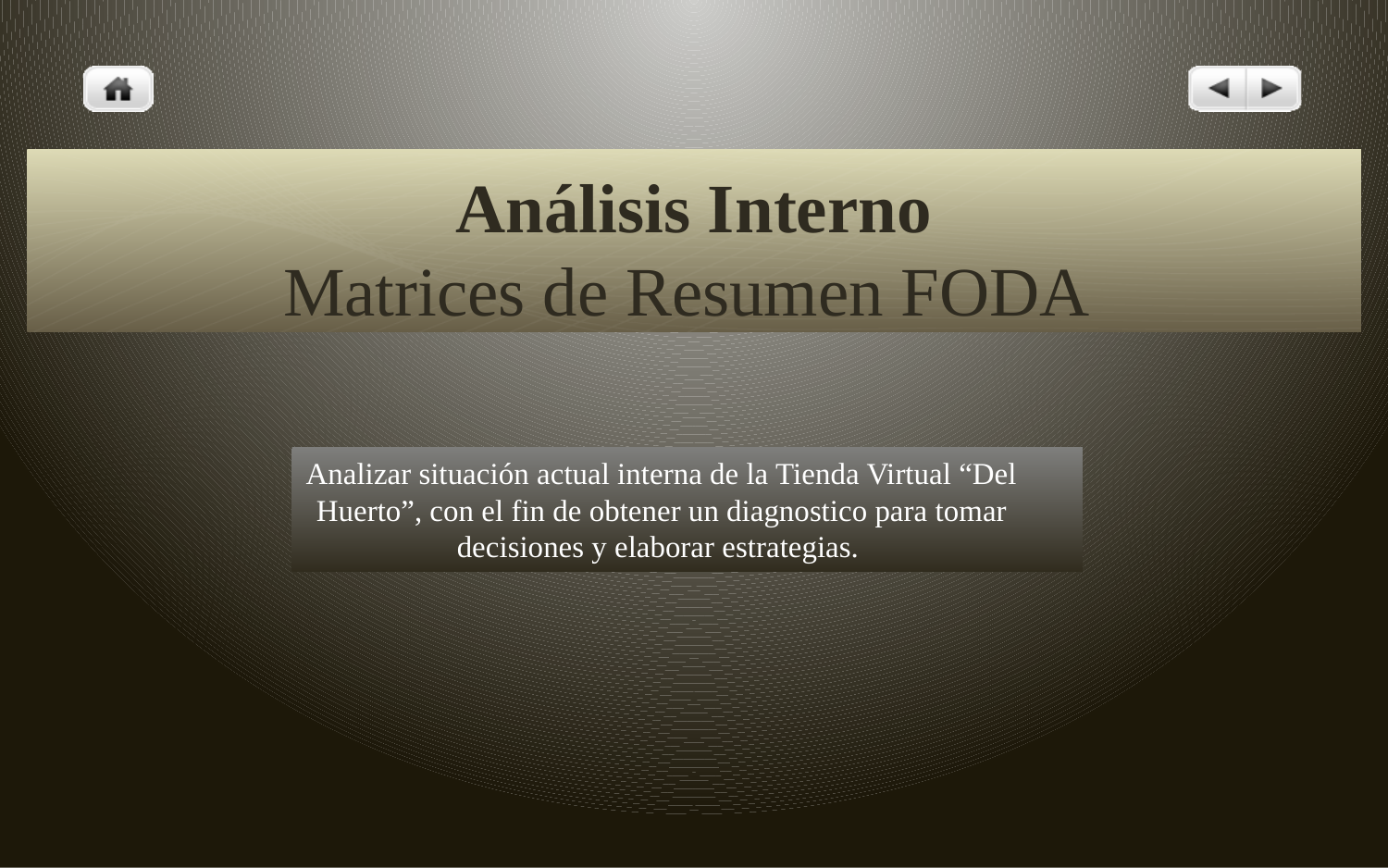

# Análisis Interno Matrices de Resumen FODA
Analizar situación actual interna de la Tienda Virtual “Del Huerto”, con el fin de obtener un diagnostico para tomar decisiones y elaborar estrategias.